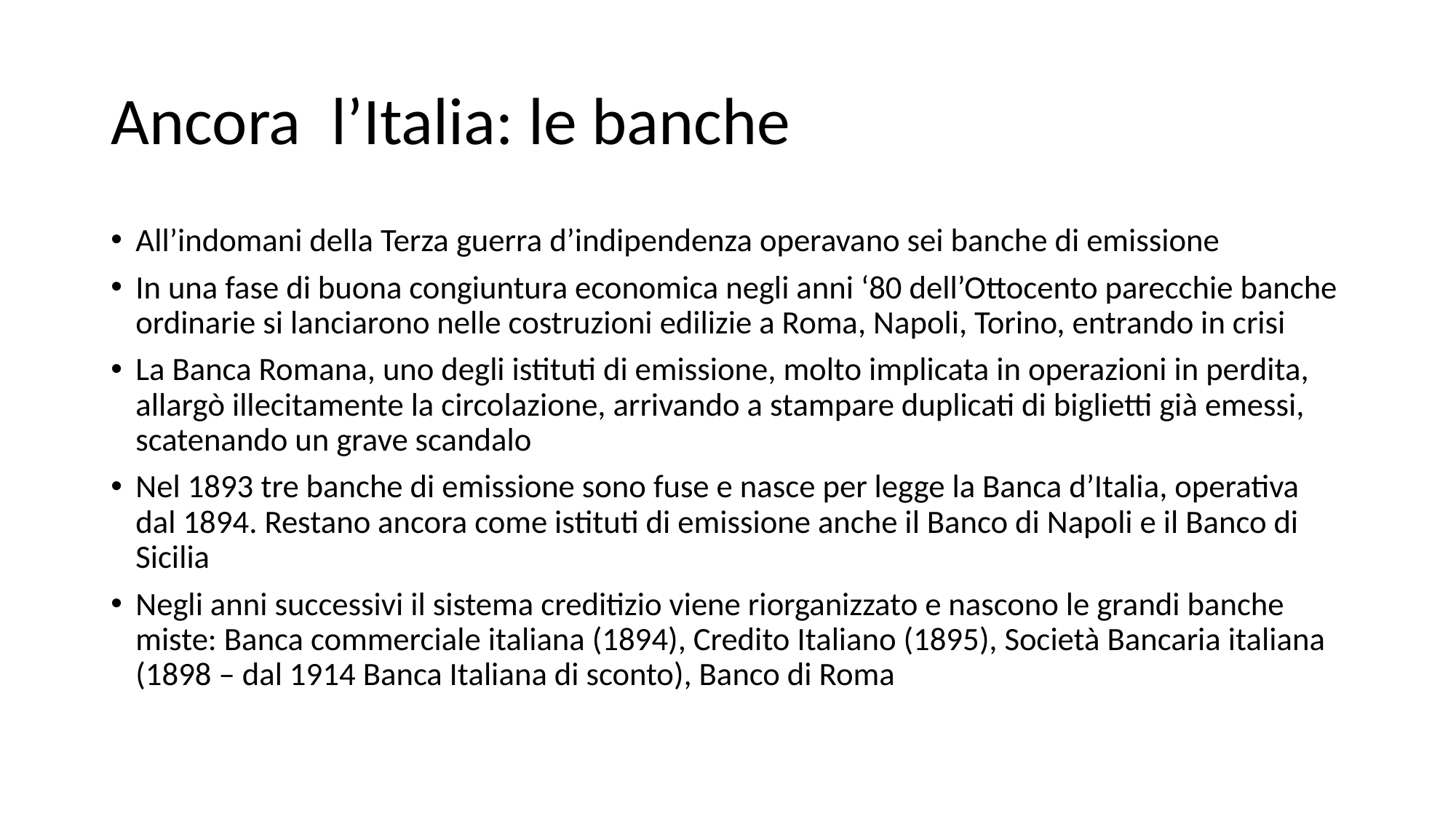

# Ancora  l’Italia: le banche
All’indomani della Terza guerra d’indipendenza operavano sei banche di emissione
In una fase di buona congiuntura economica negli anni ‘80 dell’Ottocento parecchie banche ordinarie si lanciarono nelle costruzioni edilizie a Roma, Napoli, Torino, entrando in crisi
La Banca Romana, uno degli istituti di emissione, molto implicata in operazioni in perdita, allargò illecitamente la circolazione, arrivando a stampare duplicati di biglietti già emessi, scatenando un grave scandalo
Nel 1893 tre banche di emissione sono fuse e nasce per legge la Banca d’Italia, operativa dal 1894. Restano ancora come istituti di emissione anche il Banco di Napoli e il Banco di Sicilia
Negli anni successivi il sistema creditizio viene riorganizzato e nascono le grandi banche miste: Banca commerciale italiana (1894), Credito Italiano (1895), Società Bancaria italiana (1898 – dal 1914 Banca Italiana di sconto), Banco di Roma